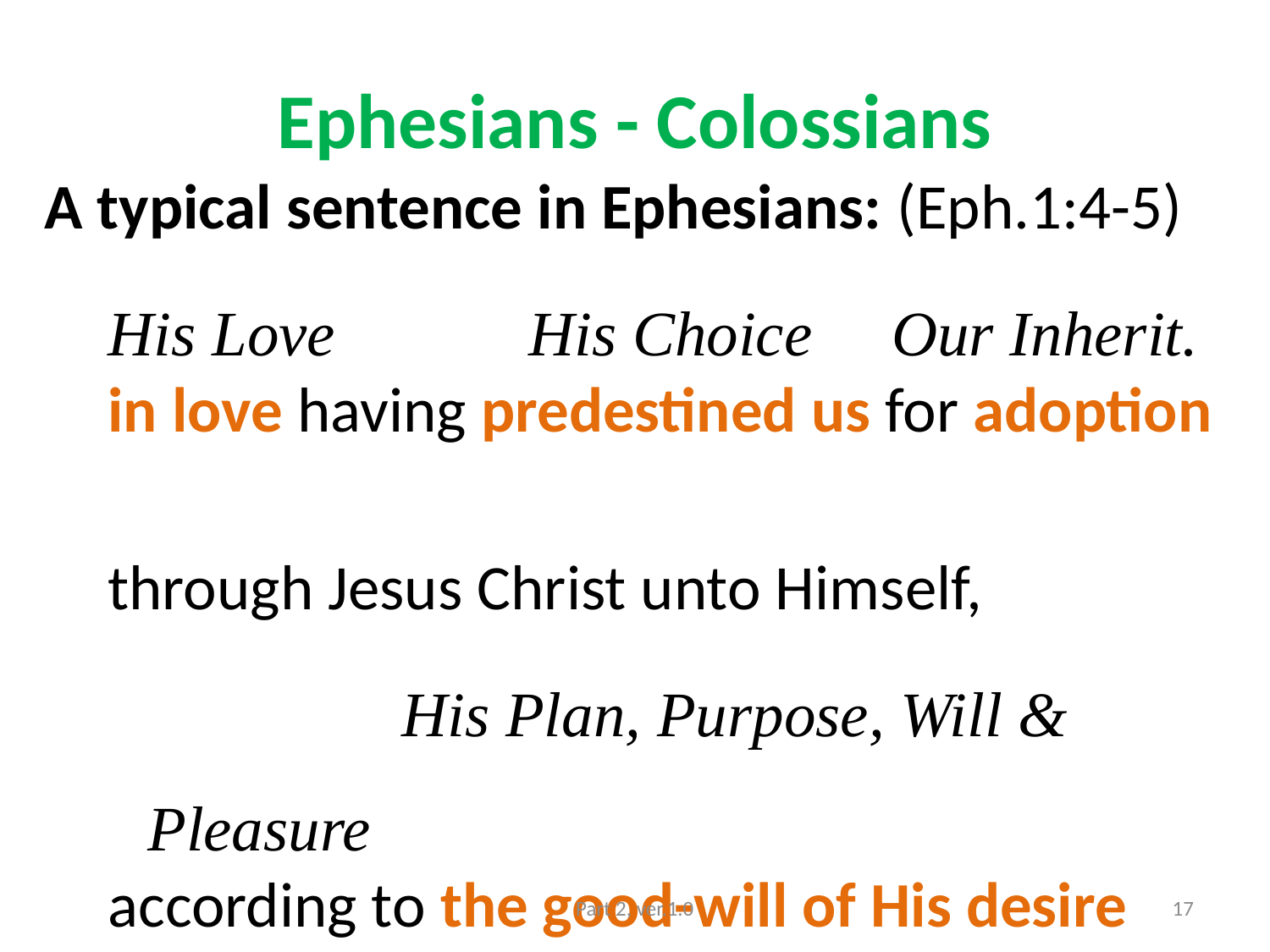

# Ephesians - Colossians
A typical sentence in Ephesians: (Eph.1:4-5)
His Love		His Choice     Our Inherit.
in love having predestined us for adoption

through Jesus Christ unto Himself,
			His Plan, Purpose, Will & Pleasure
according to the good-will of His desire

Part 2, ver.1.0
17